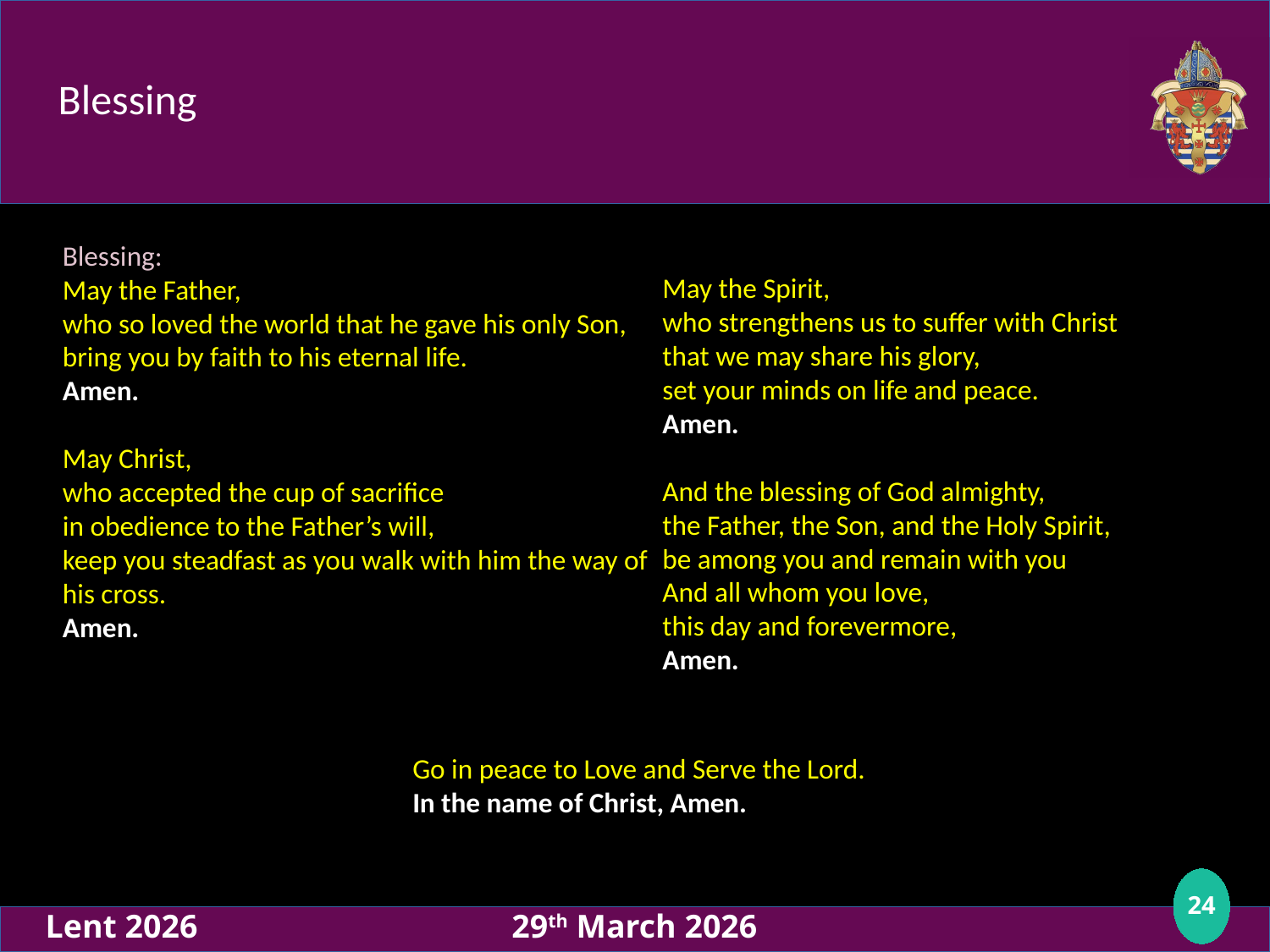

# Blessing
Blessing:
May the Father,
who so loved the world that he gave his only Son,
bring you by faith to his eternal life.
Amen.

May Christ,
who accepted the cup of sacrifice
in obedience to the Father’s will,
keep you steadfast as you walk with him the way of his cross.
Amen.

May the Spirit,
who strengthens us to suffer with Christ
that we may share his glory,
set your minds on life and peace.
Amen.

And the blessing of God almighty,
the Father, the Son, and the Holy Spirit,
be among you and remain with you
And all whom you love,
this day and forevermore,
Amen.

Go in peace to Love and Serve the Lord.
In the name of Christ, Amen.